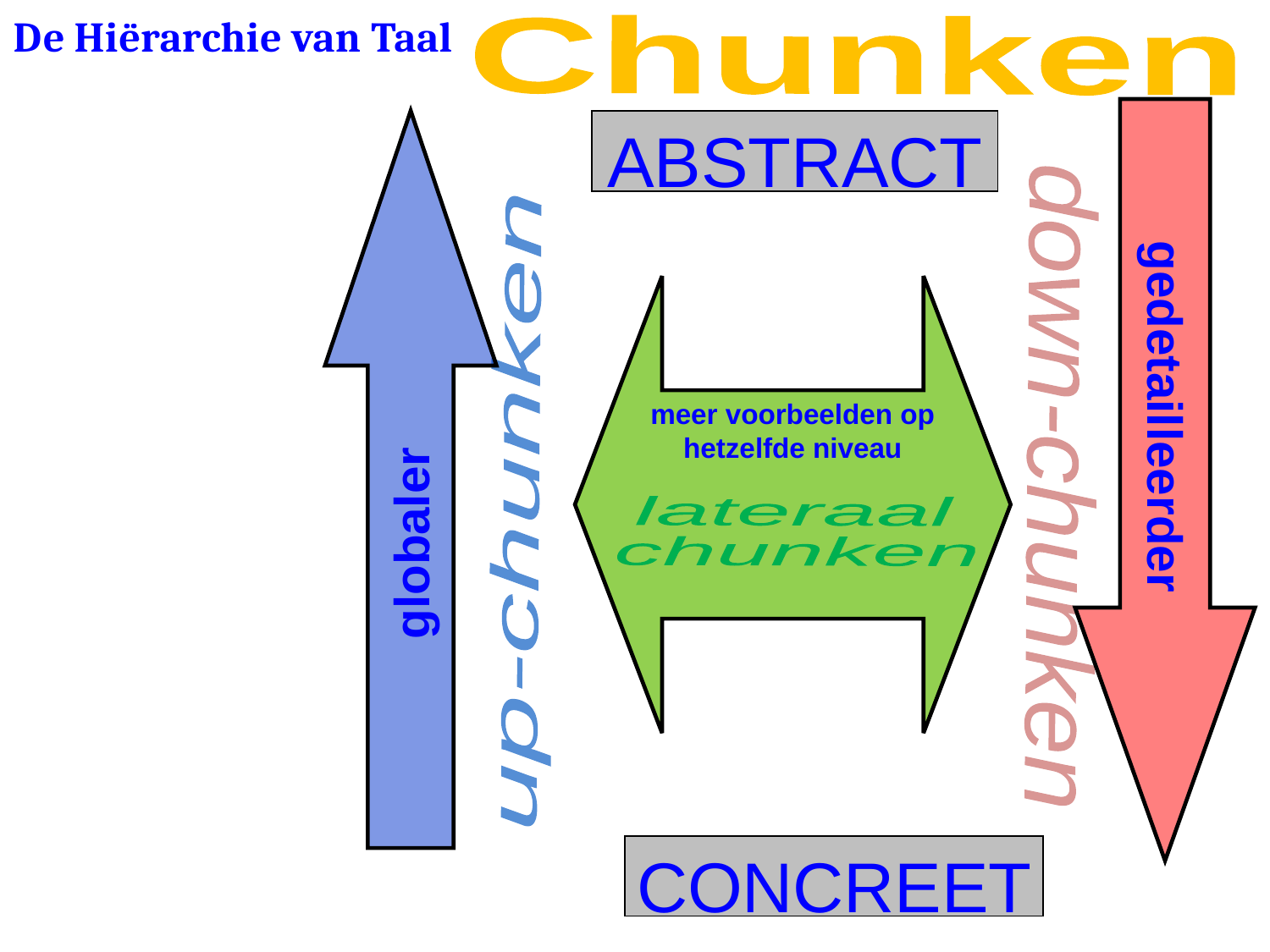

De Hiërarchie van Taal
Chunken

gedetailleerder
globaler
ABSTRACT
meer voorbeelden op hetzelfde niveau
down-chunken
up-chunken
lateraal
chunken
CONCREET